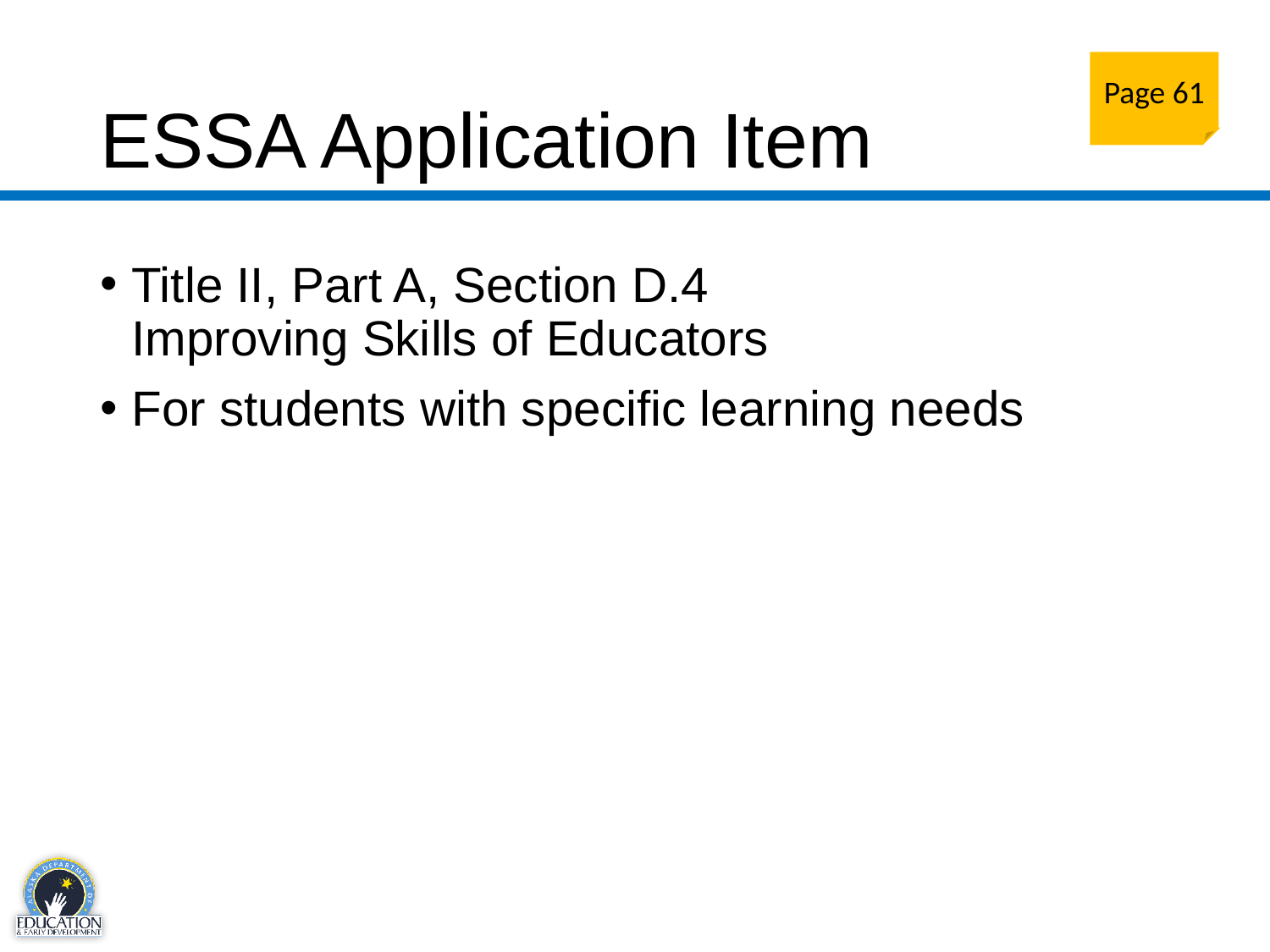

# ESSA Application Item – II-A, D.4
Page 61
Title II, Part A, Section D.4
Improving Skills of Educators
For students with specific learning needs